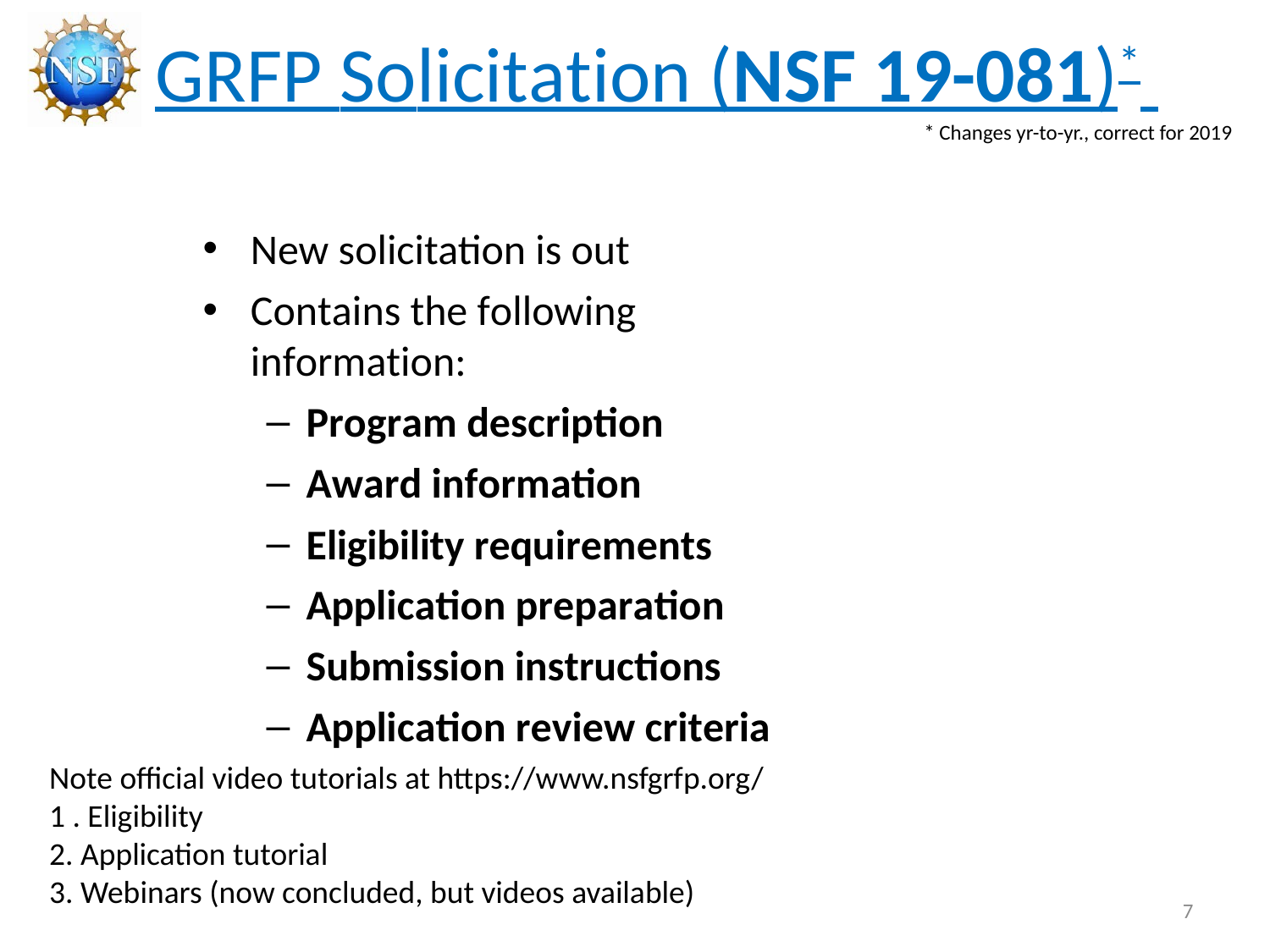

# GRFP Solicitation (NSF 19-081)*
* Changes yr-to-yr., correct for 2019
New solicitation is out
Contains the following information:
Program description
Award information
Eligibility requirements
Application preparation
Submission instructions
Application review criteria
Note official video tutorials at https://www.nsfgrfp.org/
1 . Eligibility
2. Application tutorial
3. Webinars (now concluded, but videos available)
7